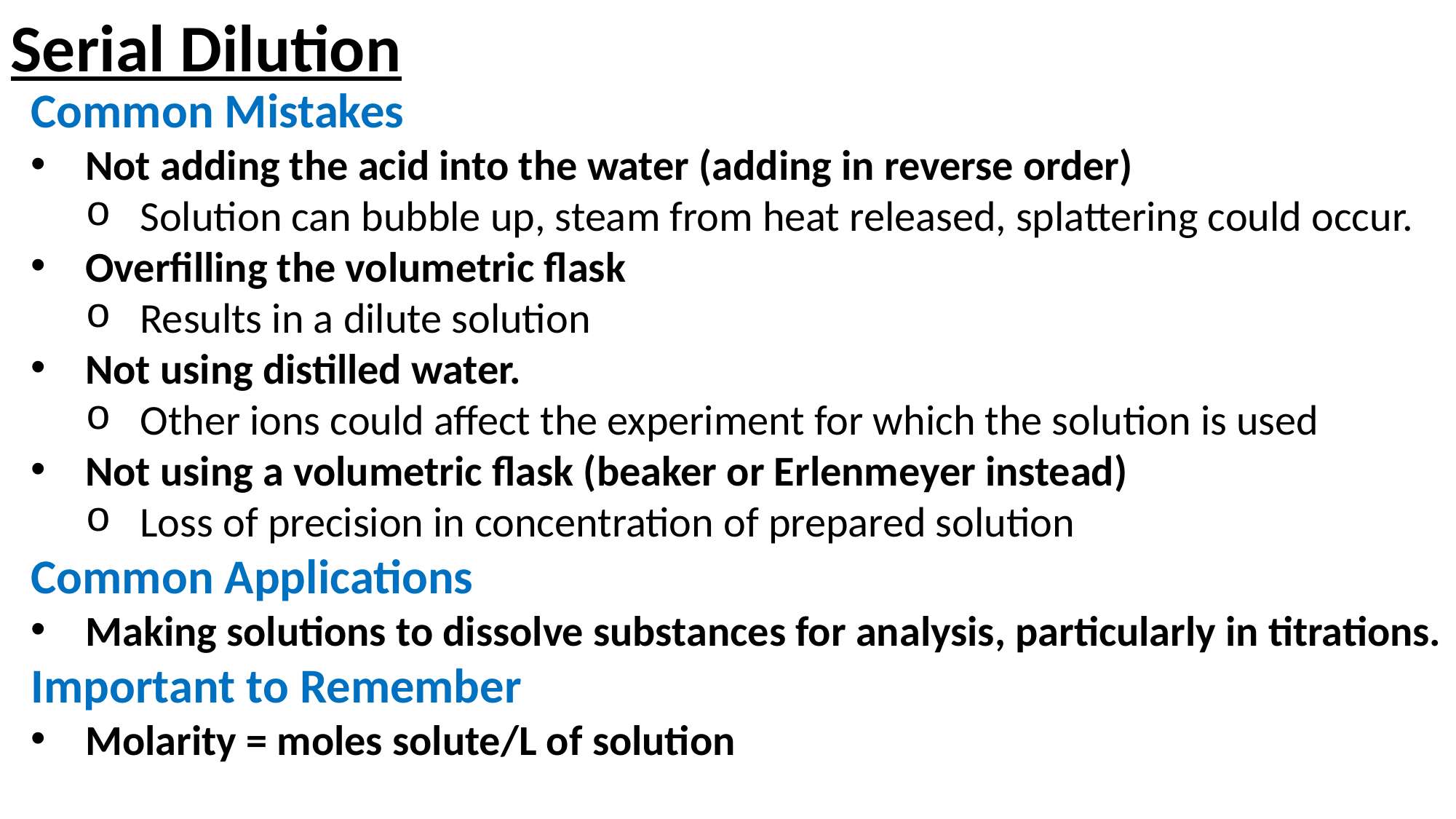

Serial Dilution
Common Mistakes
Not adding the acid into the water (adding in reverse order)
Solution can bubble up, steam from heat released, splattering could occur.
Overfilling the volumetric flask
Results in a dilute solution
Not using distilled water.
Other ions could affect the experiment for which the solution is used
Not using a volumetric flask (beaker or Erlenmeyer instead)
Loss of precision in concentration of prepared solution
Common Applications
Making solutions to dissolve substances for analysis, particularly in titrations.
Important to Remember
Molarity = moles solute/L of solution